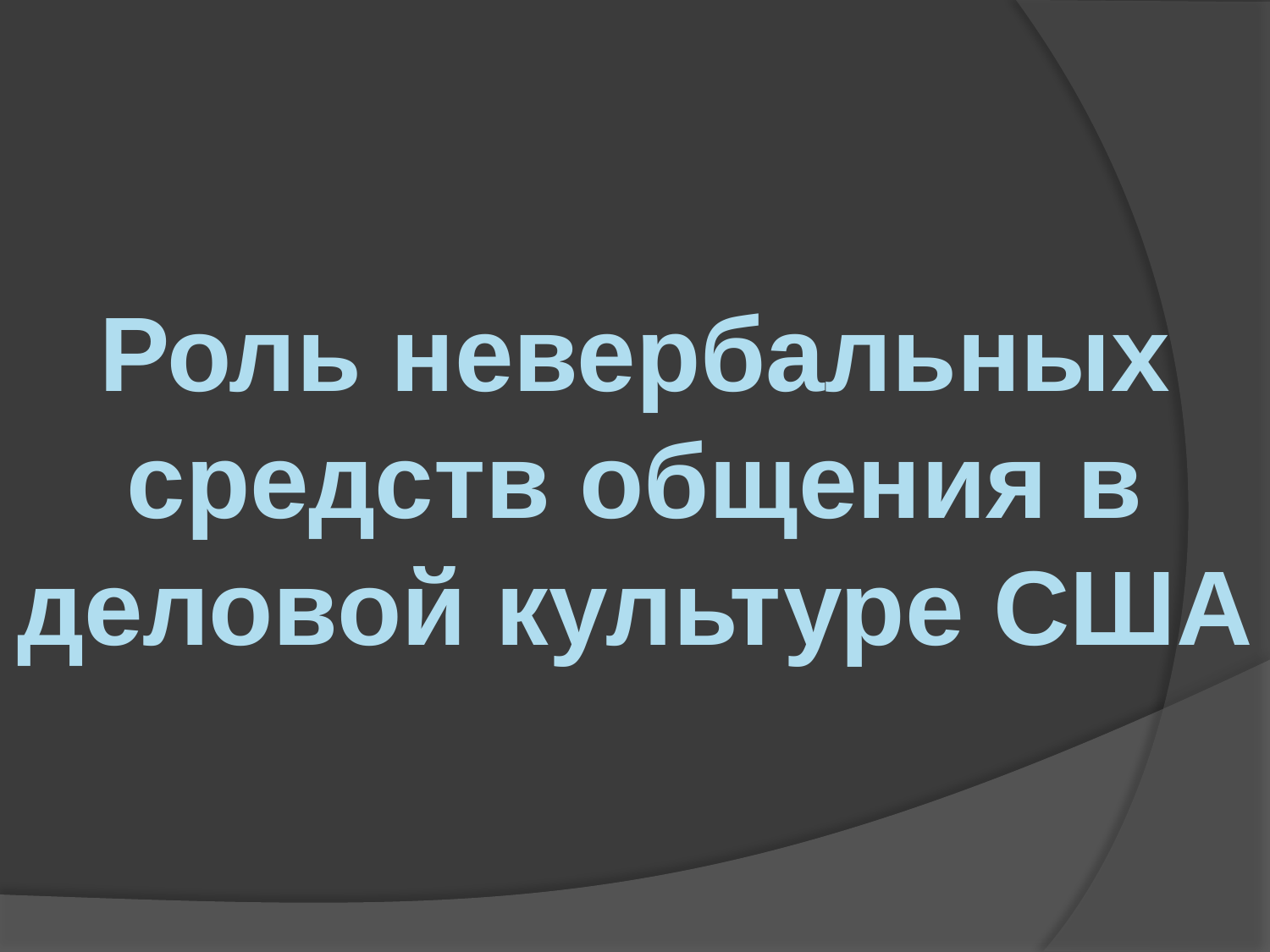

# Роль невербальных средств общения в деловой культуре США